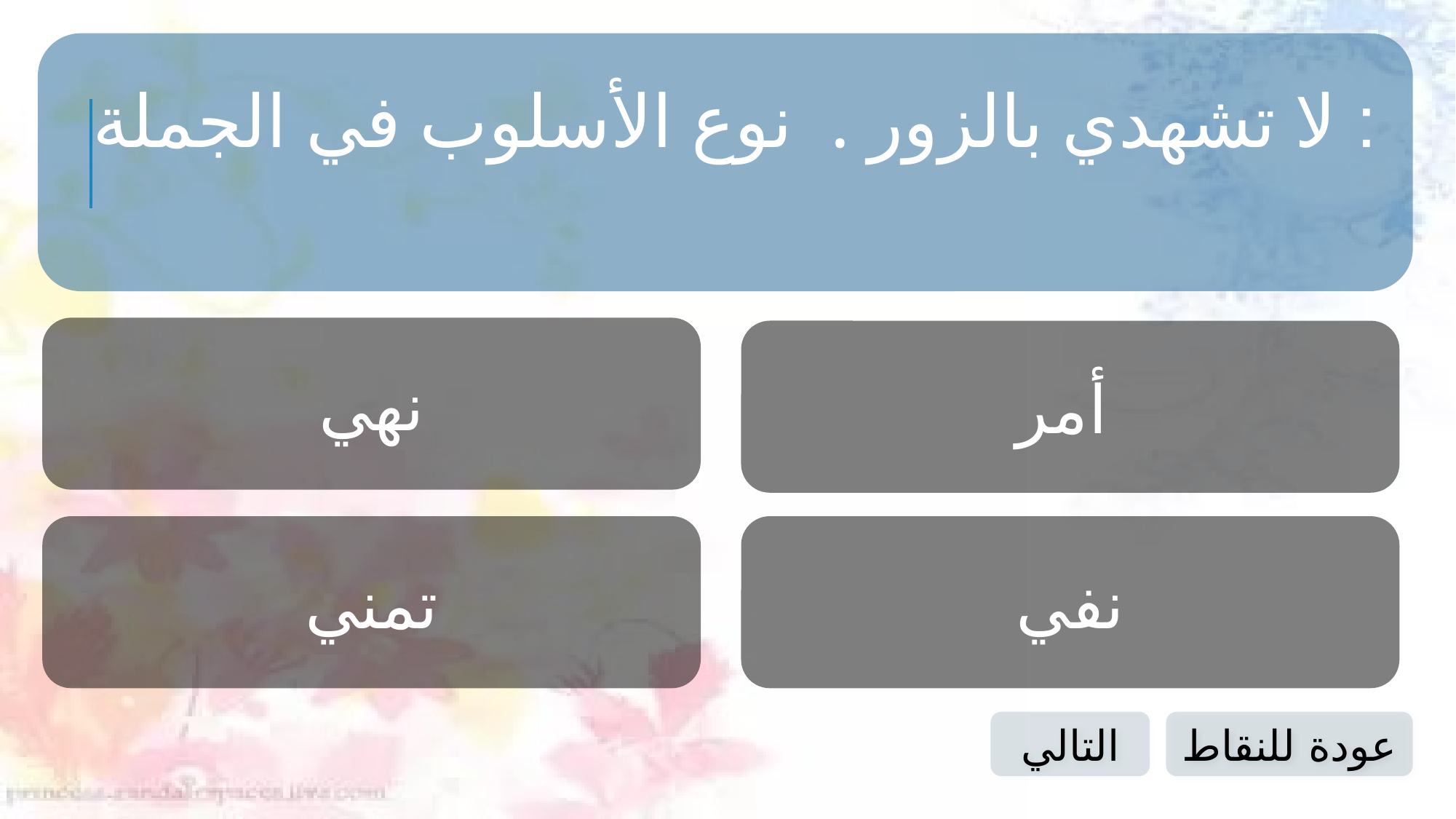

لا تشهدي بالزور .  نوع الأسلوب في الجملة :

نهي
أمر
تمني
نفي
التالي
عودة للنقاط